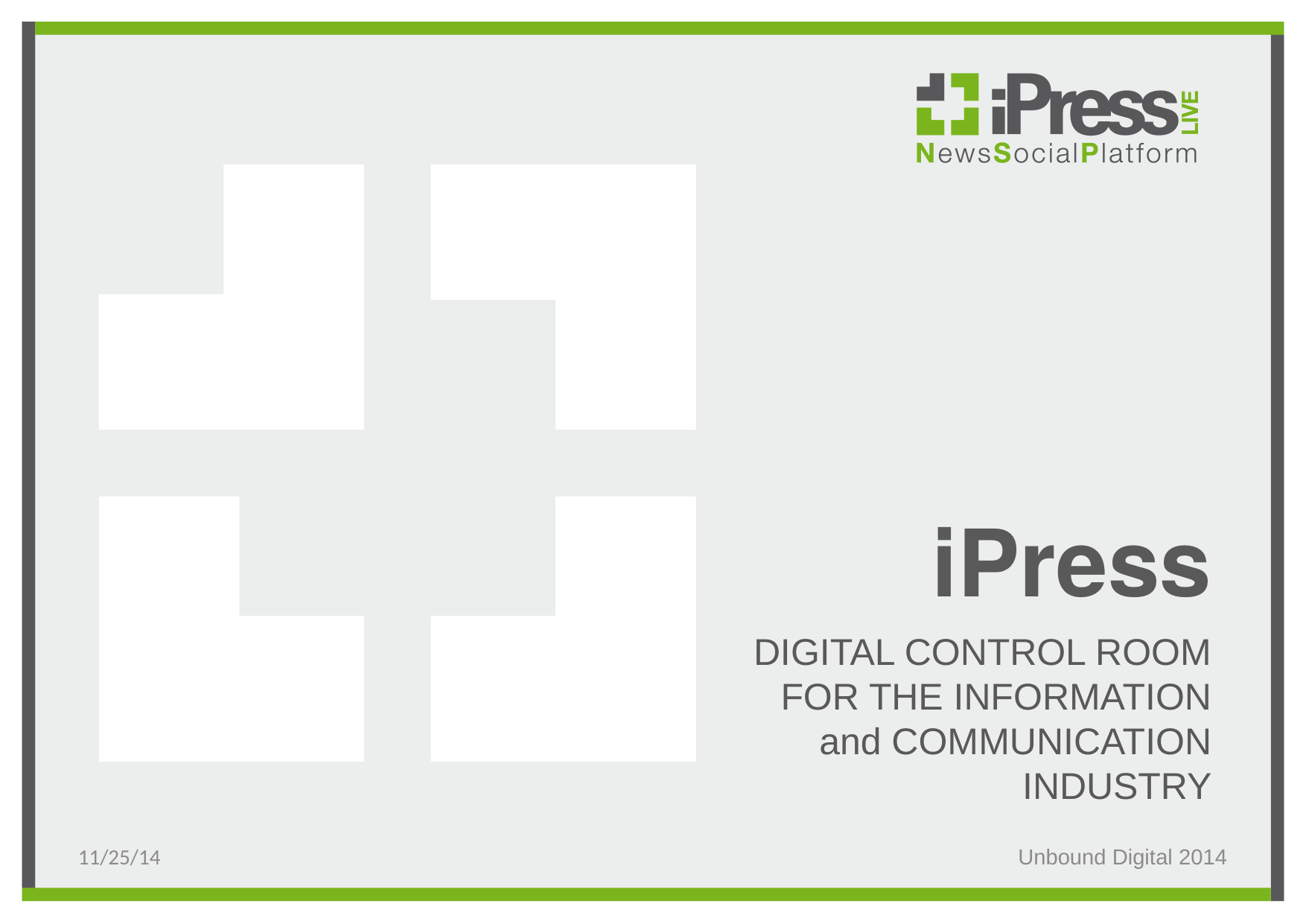

# iPress
DIGITAL CONTROL ROOM FOR THE INFORMATION and COMMUNICATION INDUSTRY
11/25/14
Unbound Digital 2014